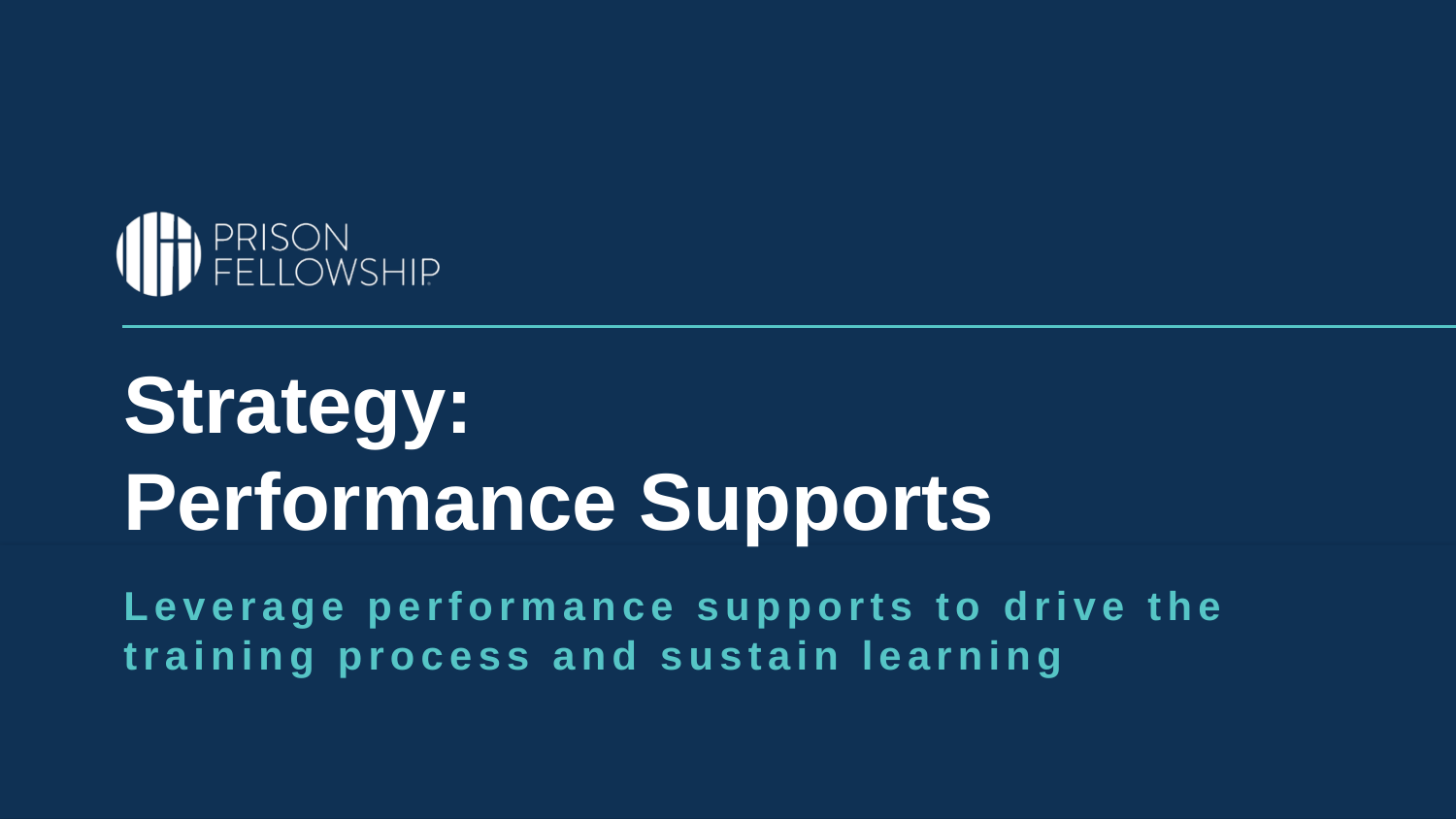

# Strategy: Performance Supports
Leverage performance supports to drive the training process and sustain learning